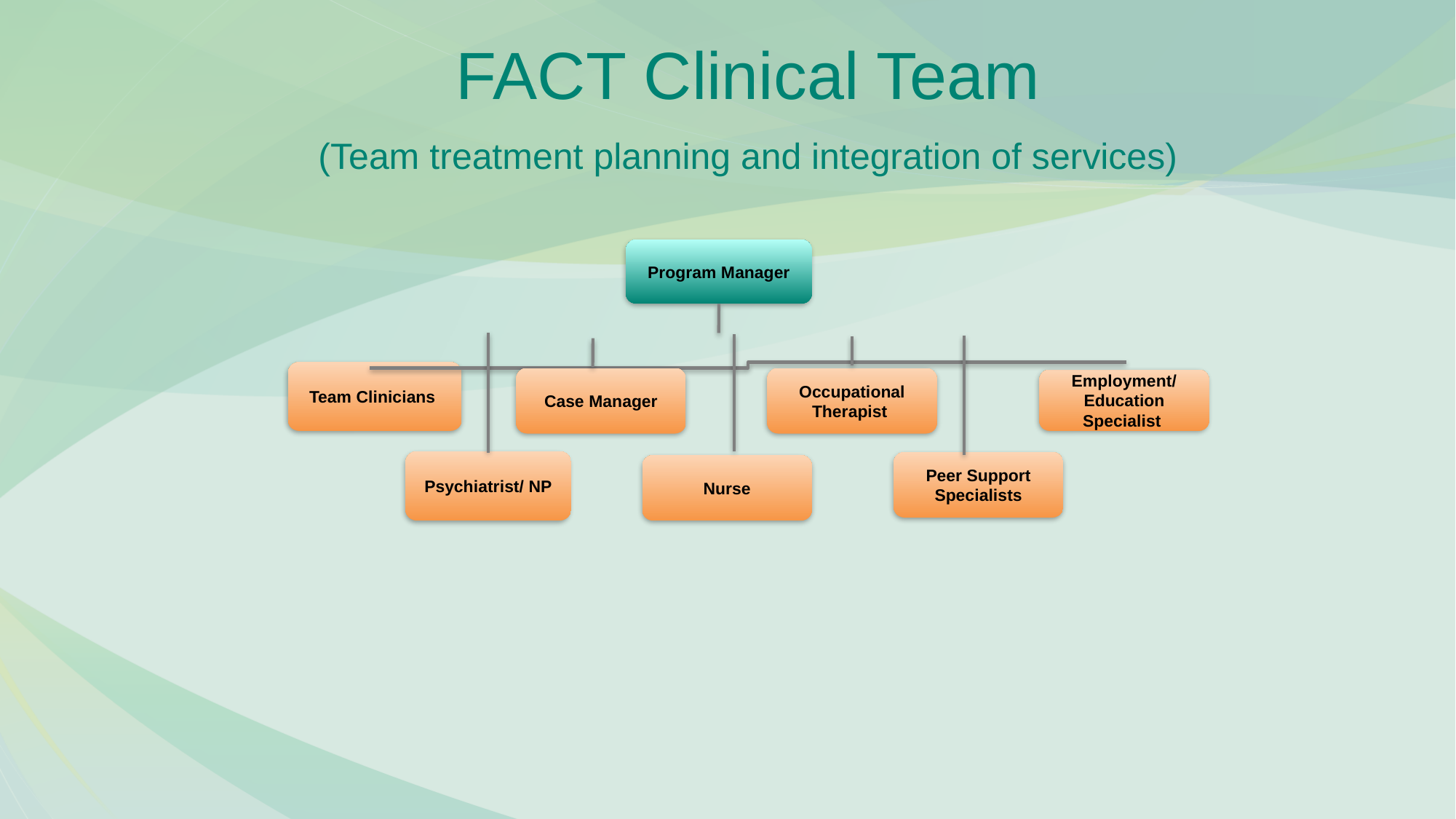

# FACT Clinical Team (Team treatment planning and integration of services)
Program Manager
Team Clinicians
Case Manager
Occupational Therapist
Employment/ Education Specialist
Psychiatrist/ NP
Peer Support Specialists
Nurse